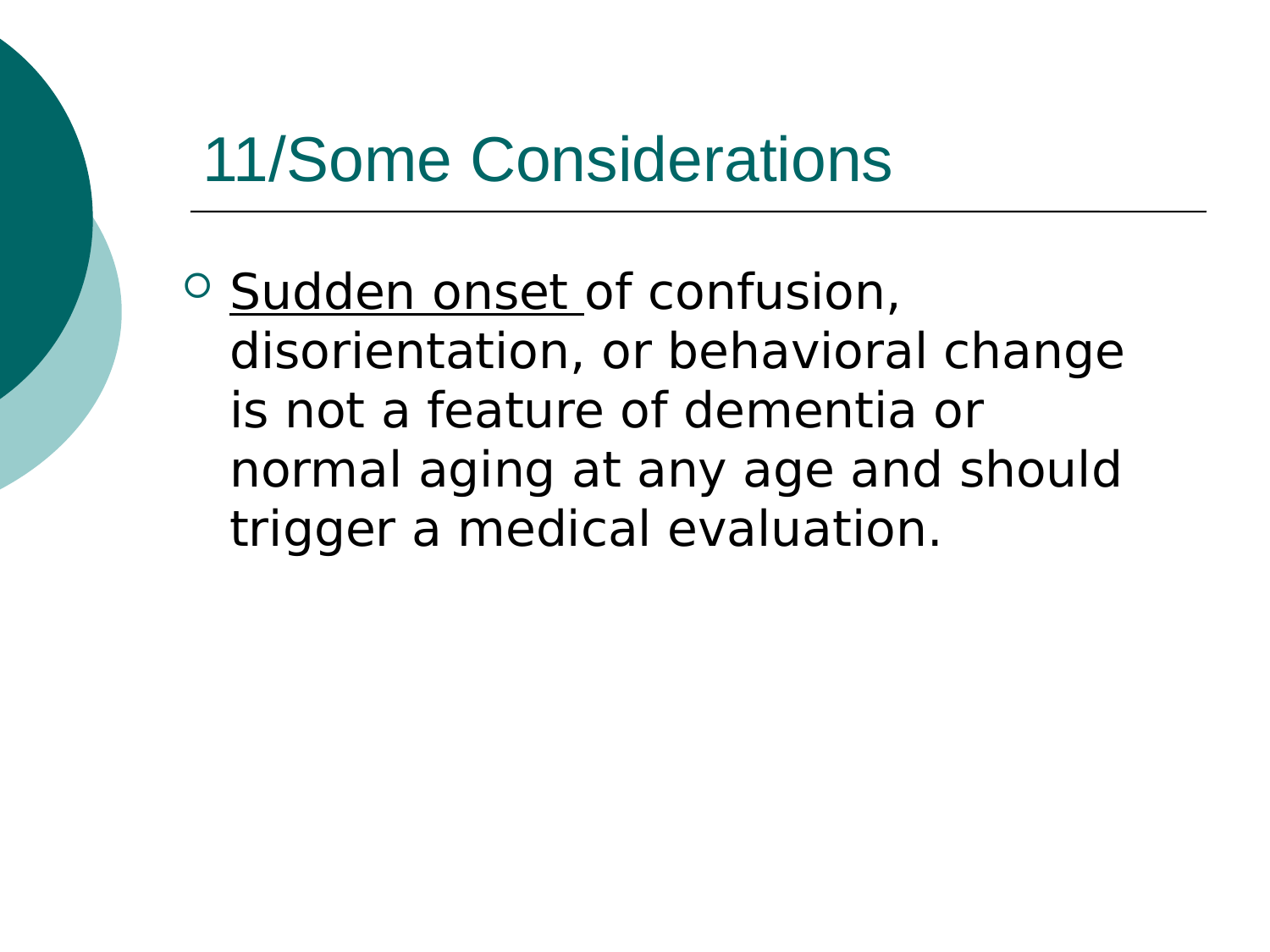

# 11/Some Considerations
Sudden onset of confusion, disorientation, or behavioral change is not a feature of dementia or normal aging at any age and should trigger a medical evaluation.